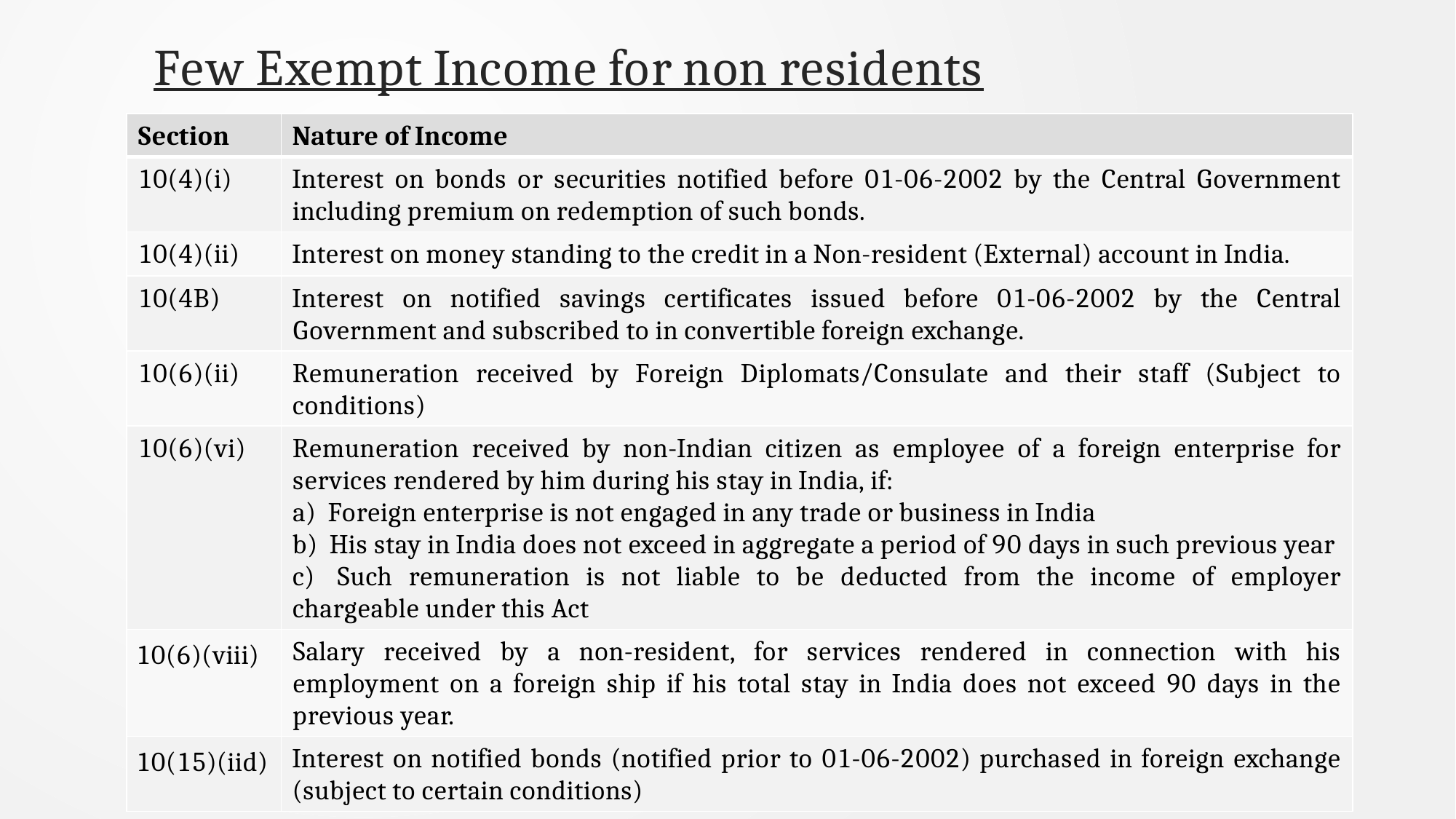

# Few Exempt Income for non residents
| Section | Nature of Income |
| --- | --- |
| 10(4)(i) | Interest on bonds or securities notified before 01-06-2002 by the Central Government including premium on redemption of such bonds. |
| 10(4)(ii) | Interest on money standing to the credit in a Non-resident (External) account in India. |
| 10(4B) | Interest on notified savings certificates issued before 01-06-2002 by the Central Government and subscribed to in convertible foreign exchange. |
| 10(6)(ii) | Remuneration received by Foreign Diplomats/Consulate and their staff (Subject to conditions) |
| 10(6)(vi) | Remuneration received by non-Indian citizen as employee of a foreign enterprise for services rendered by him during his stay in India, if: a)  Foreign enterprise is not engaged in any trade or business in India b)  His stay in India does not exceed in aggregate a period of 90 days in such previous year c)  Such remuneration is not liable to be deducted from the income of employer chargeable under this Act |
| 10(6)(viii) | Salary received by a non-resident, for services rendered in connection with his employment on a foreign ship if his total stay in India does not exceed 90 days in the previous year. |
| 10(15)(iid) | Interest on notified bonds (notified prior to 01-06-2002) purchased in foreign exchange (subject to certain conditions) |